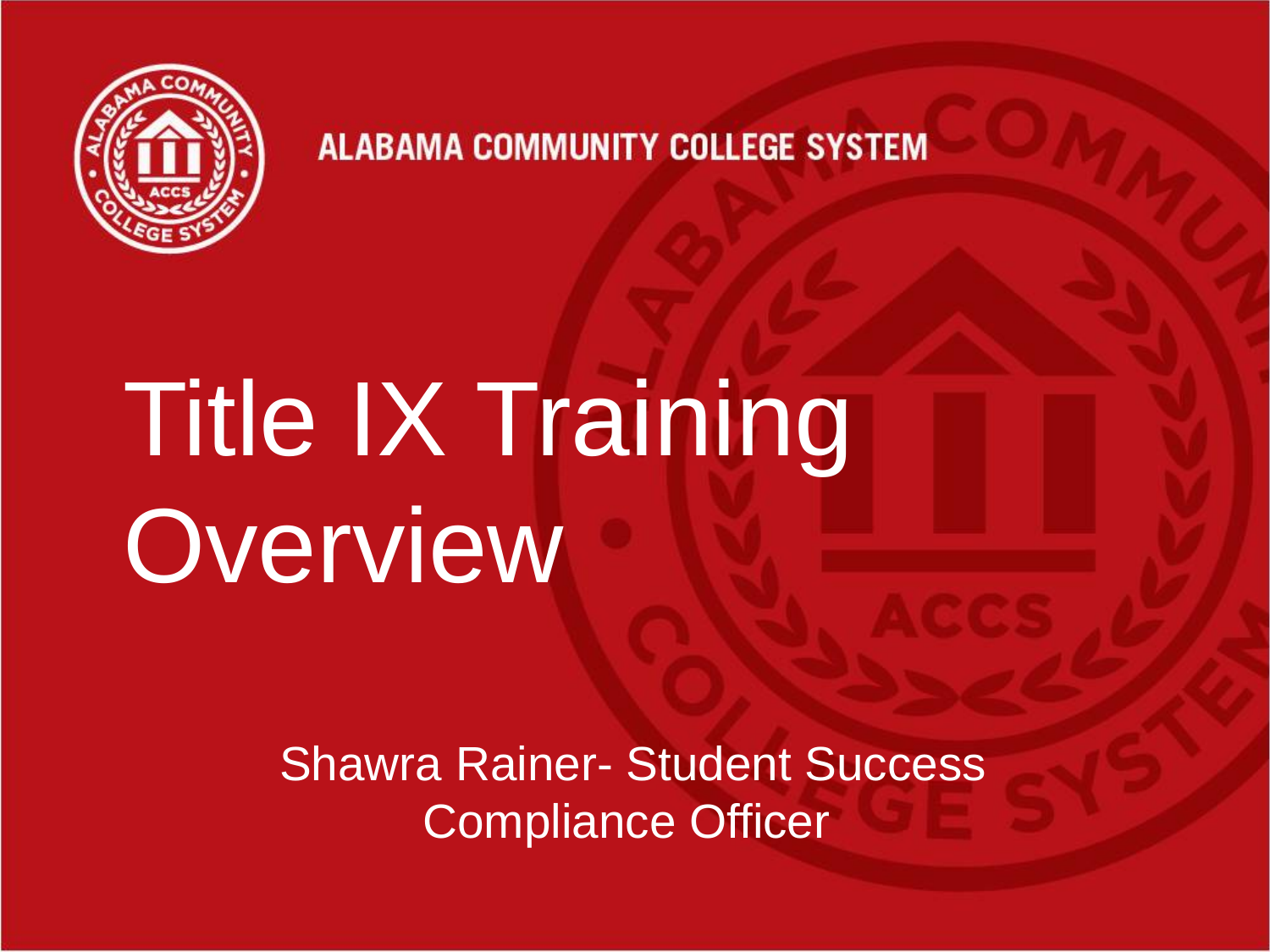

# Title IX Training Overview
Shawra Rainer- Student Success Compliance Officer